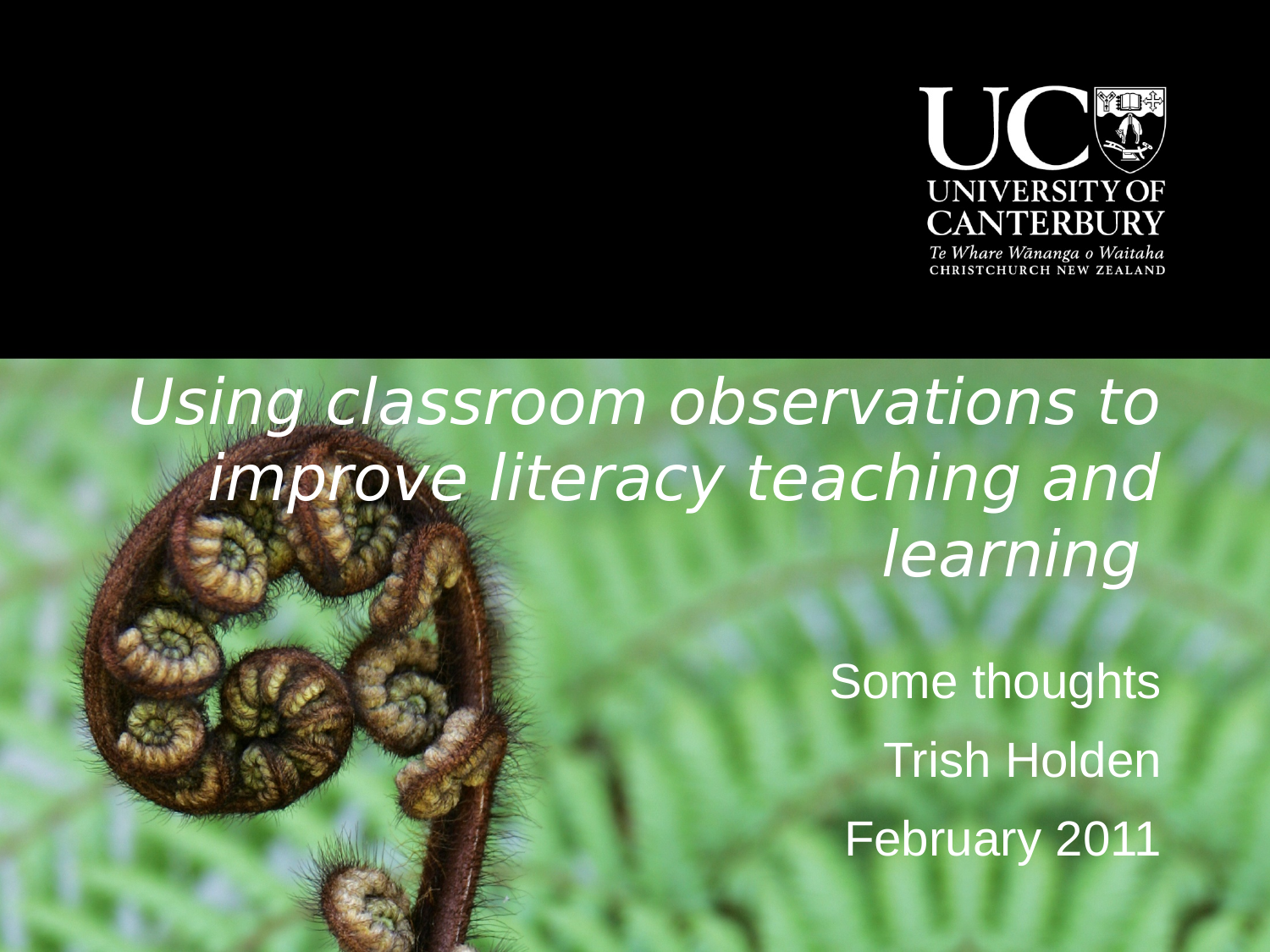

# Using classroom observations to improve literacy teaching and learning
Some thoughts
Trish Holden
February 2011